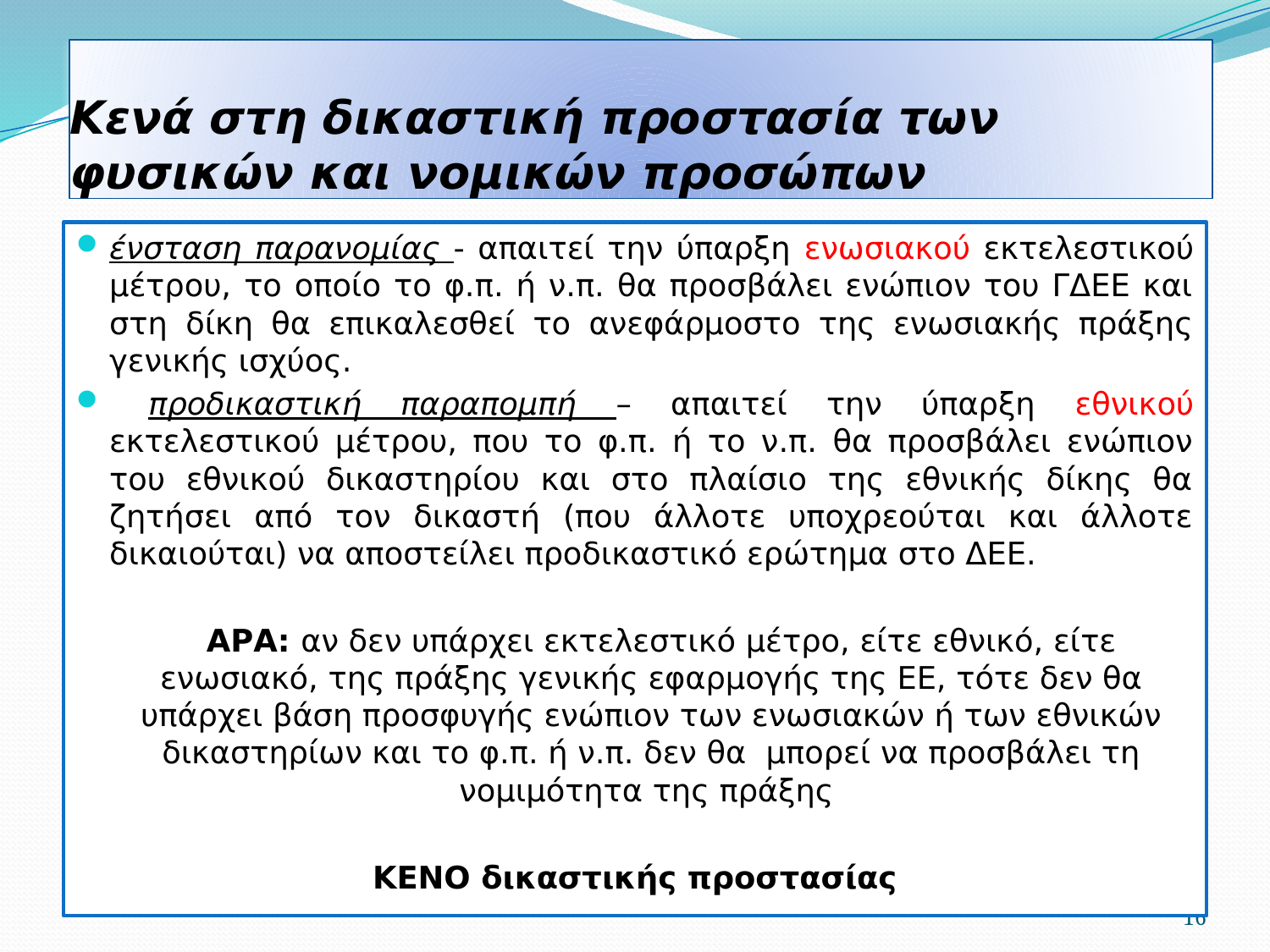

# Κενά στη δικαστική προστασία των φυσικών και νομικών προσώπων
ένσταση παρανομίας - απαιτεί την ύπαρξη ενωσιακού εκτελεστικού μέτρου, το οποίο το φ.π. ή ν.π. θα προσβάλει ενώπιον του ΓΔΕΕ και στη δίκη θα επικαλεσθεί το ανεφάρμοστο της ενωσιακής πράξης γενικής ισχύος.
 προδικαστική παραπομπή – απαιτεί την ύπαρξη εθνικού εκτελεστικού μέτρου, που το φ.π. ή το ν.π. θα προσβάλει ενώπιον του εθνικού δικαστηρίου και στο πλαίσιο της εθνικής δίκης θα ζητήσει από τον δικαστή (που άλλοτε υποχρεούται και άλλοτε δικαιούται) να αποστείλει προδικαστικό ερώτημα στο ΔΕΕ.

     ΑΡΑ: αν δεν υπάρχει εκτελεστικό μέτρο, είτε εθνικό, είτε ενωσιακό, της πράξης γενικής εφαρμογής της ΕΕ, τότε δεν θα υπάρχει βάση προσφυγής ενώπιον των ενωσιακών ή των εθνικών δικαστηρίων και το φ.π. ή ν.π. δεν θα  μπορεί να προσβάλει τη νομιμότητα της πράξης

ΚΕΝΟ δικαστικής προστασίας

16